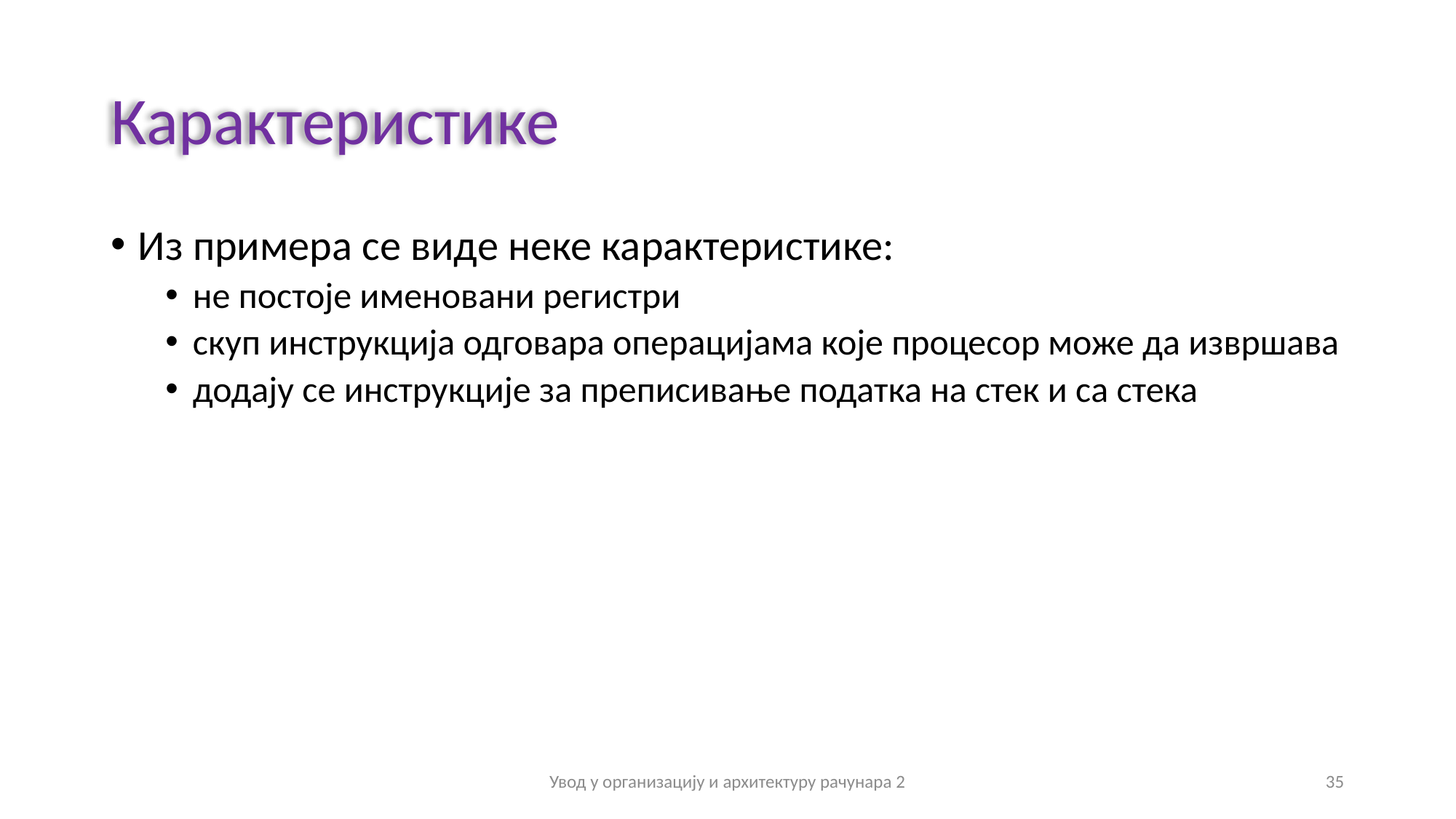

# Карактеристике
Из примера се виде неке карактеристике:
не постоје именовани регистри
скуп инструкција одговара операцијама које процесор може да извршава
додају се инструкције за преписивање податка на стек и са стека
Увод у организацију и архитектуру рачунара 2
35